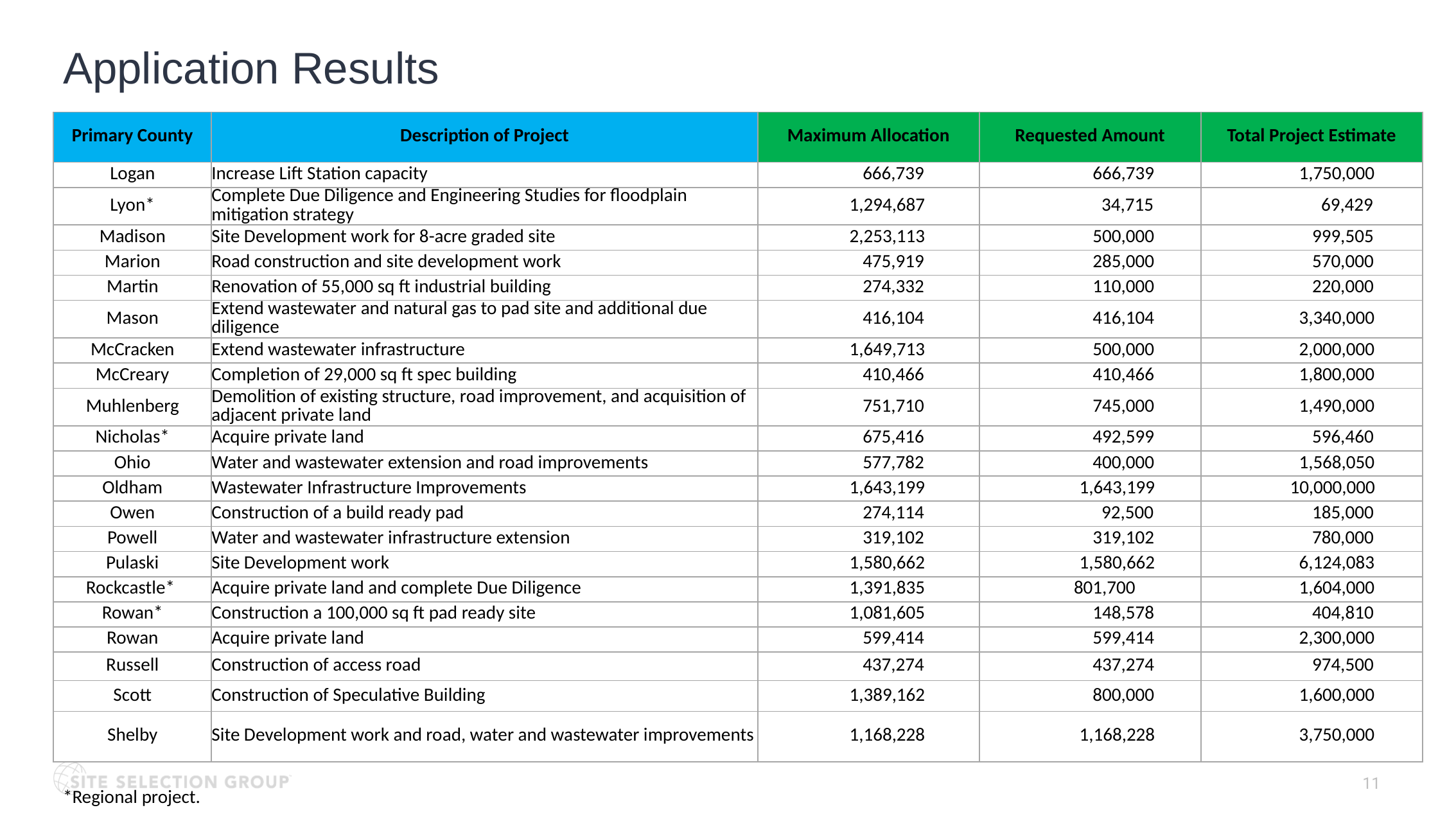

Application Results
| Primary County | Description of Project | Maximum Allocation | Requested Amount | Total Project Estimate |
| --- | --- | --- | --- | --- |
| Logan | Increase Lift Station capacity | 666,739 | 666,739 | 1,750,000 |
| Lyon\* | Complete Due Diligence and Engineering Studies for floodplain mitigation strategy | 1,294,687 | 34,715 | 69,429 |
| Madison | Site Development work for 8-acre graded site | 2,253,113 | 500,000 | 999,505 |
| Marion | Road construction and site development work | 475,919 | 285,000 | 570,000 |
| Martin | Renovation of 55,000 sq ft industrial building | 274,332 | 110,000 | 220,000 |
| Mason | Extend wastewater and natural gas to pad site and additional due diligence | 416,104 | 416,104 | 3,340,000 |
| McCracken | Extend wastewater infrastructure | 1,649,713 | 500,000 | 2,000,000 |
| McCreary | Completion of 29,000 sq ft spec building | 410,466 | 410,466 | 1,800,000 |
| Muhlenberg | Demolition of existing structure, road improvement, and acquisition of adjacent private land | 751,710 | 745,000 | 1,490,000 |
| Nicholas\* | Acquire private land | 675,416 | 492,599 | 596,460 |
| Ohio | Water and wastewater extension and road improvements | 577,782 | 400,000 | 1,568,050 |
| Oldham | Wastewater Infrastructure Improvements | 1,643,199 | 1,643,199 | 10,000,000 |
| Owen | Construction of a build ready pad | 274,114 | 92,500 | 185,000 |
| Powell | Water and wastewater infrastructure extension | 319,102 | 319,102 | 780,000 |
| Pulaski | Site Development work | 1,580,662 | 1,580,662 | 6,124,083 |
| Rockcastle\* | Acquire private land and complete Due Diligence | 1,391,835 | 801,700 | 1,604,000 |
| Rowan\* | Construction a 100,000 sq ft pad ready site | 1,081,605 | 148,578 | 404,810 |
| Rowan | Acquire private land | 599,414 | 599,414 | 2,300,000 |
| Russell | Construction of access road | 437,274 | 437,274 | 974,500 |
| Scott | Construction of Speculative Building | 1,389,162 | 800,000 | 1,600,000 |
| Shelby | Site Development work and road, water and wastewater improvements | 1,168,228 | 1,168,228 | 3,750,000 |
*Regional project.